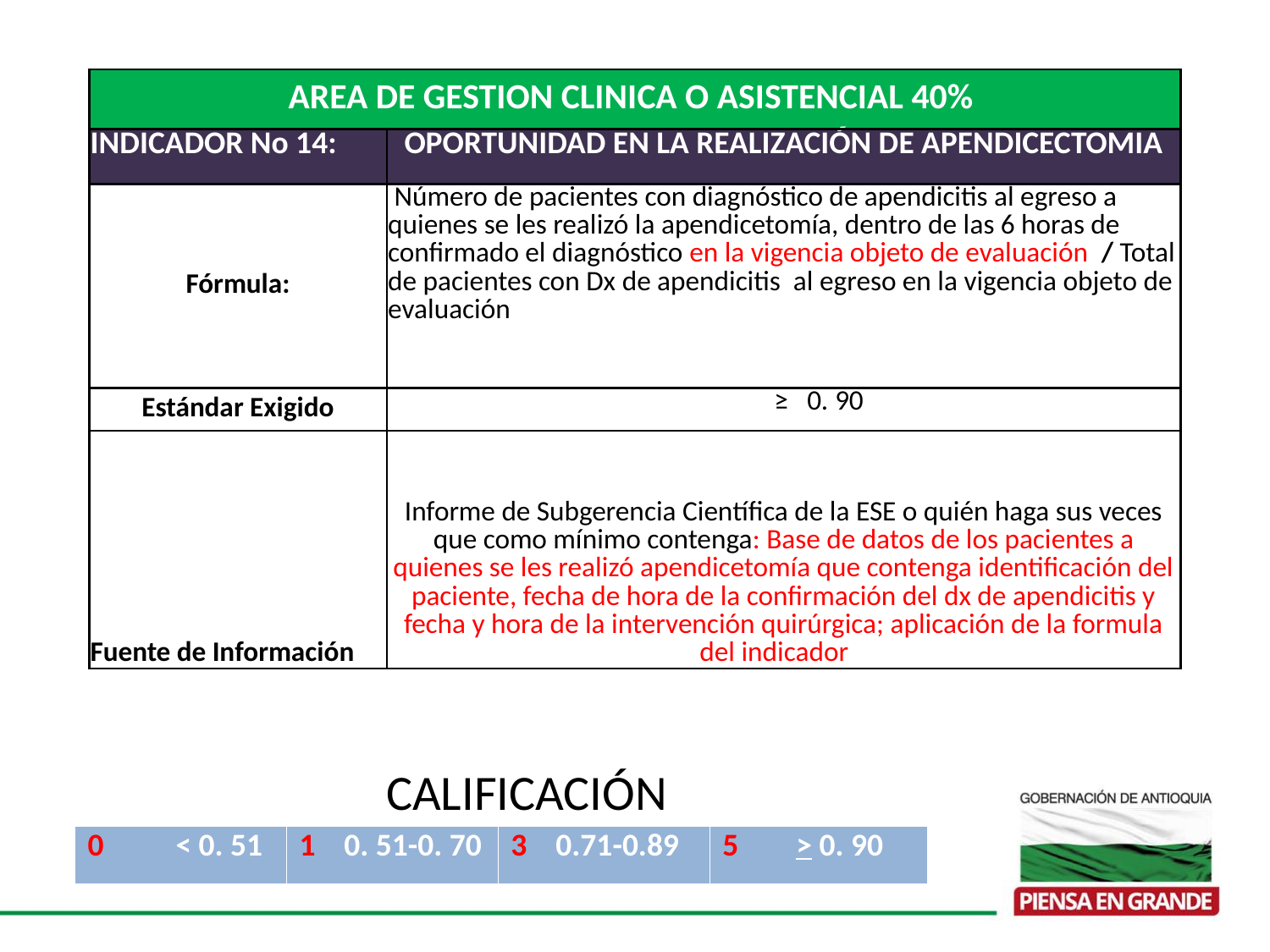

| AREA DE GESTION CLINICA O ASISTENCIAL 40% |  |
| --- | --- |
| INDICADOR No 14: | OPORTUNIDAD EN LA REALIZACIÓN DE APENDICECTOMIA |
| Fórmula: | Número de pacientes con diagnóstico de apendicitis al egreso a quienes se les realizó la apendicetomía, dentro de las 6 horas de confirmado el diagnóstico en la vigencia objeto de evaluación / Total de pacientes con Dx de apendicitis al egreso en la vigencia objeto de evaluación |
| Estándar Exigido | ≥ 0. 90 |
| Fuente de Información | Informe de Subgerencia Científica de la ESE o quién haga sus veces que como mínimo contenga: Base de datos de los pacientes a quienes se les realizó apendicetomía que contenga identificación del paciente, fecha de hora de la confirmación del dx de apendicitis y fecha y hora de la intervención quirúrgica; aplicación de la formula del indicador |
CALIFICACIÓN
| 0 < 0. 51 | 1 0. 51-0. 70 | 3 0.71-0.89 | 5 > 0. 90 |
| --- | --- | --- | --- |